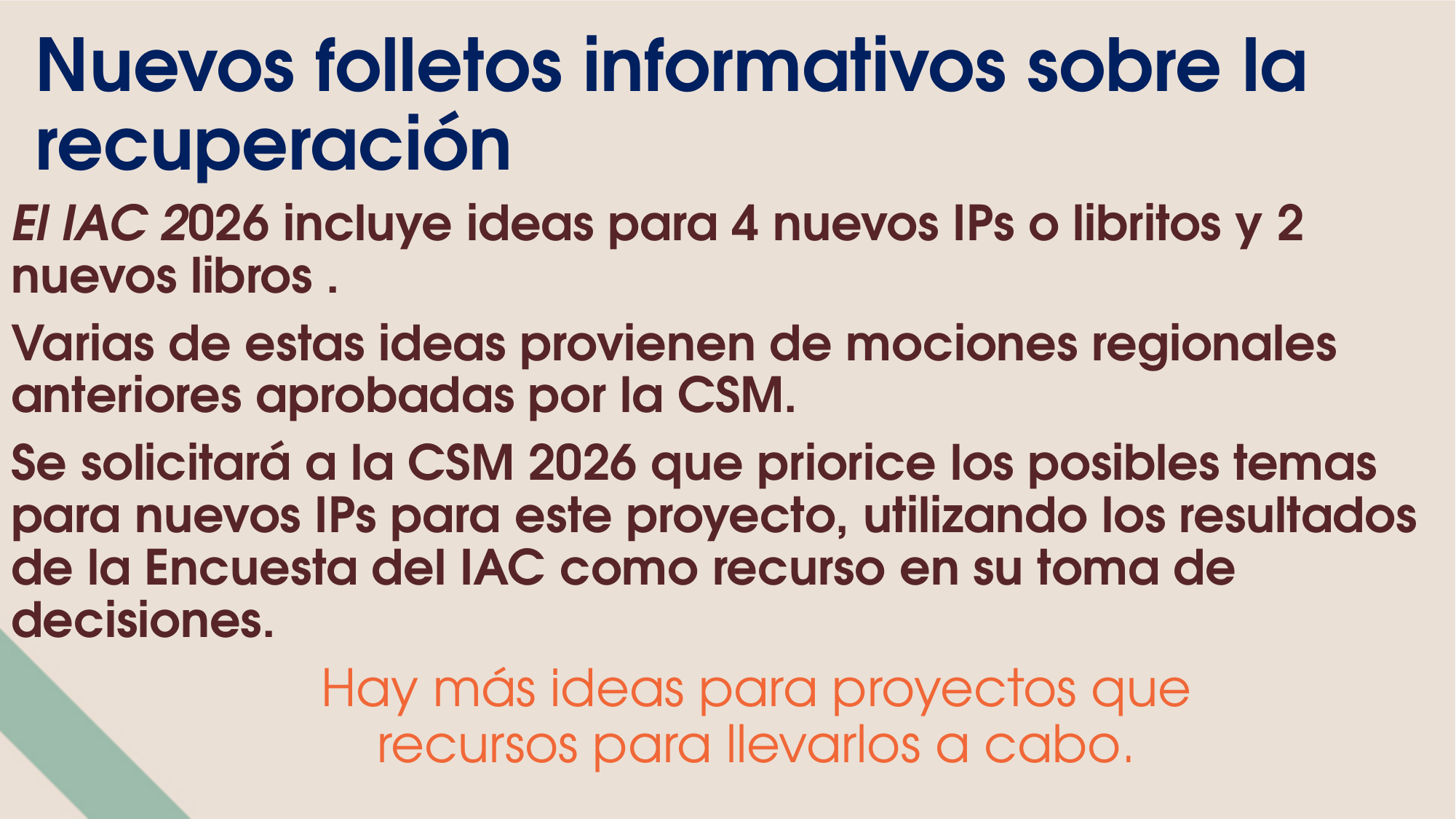

Nuevos folletos informativos sobre la recuperación
El IAC 2026 incluye ideas para 4 nuevos IPs o libritos y 2 nuevos libros .
Varias de estas ideas provienen de mociones regionales anteriores aprobadas por la CSM.
Se solicitará a la CSM 2026 que priorice los posibles temas para nuevos IPs para este proyecto, utilizando los resultados de la Encuesta del IAC como recurso en su toma de decisiones.
Hay más ideas para proyectos que recursos para llevarlos a cabo.